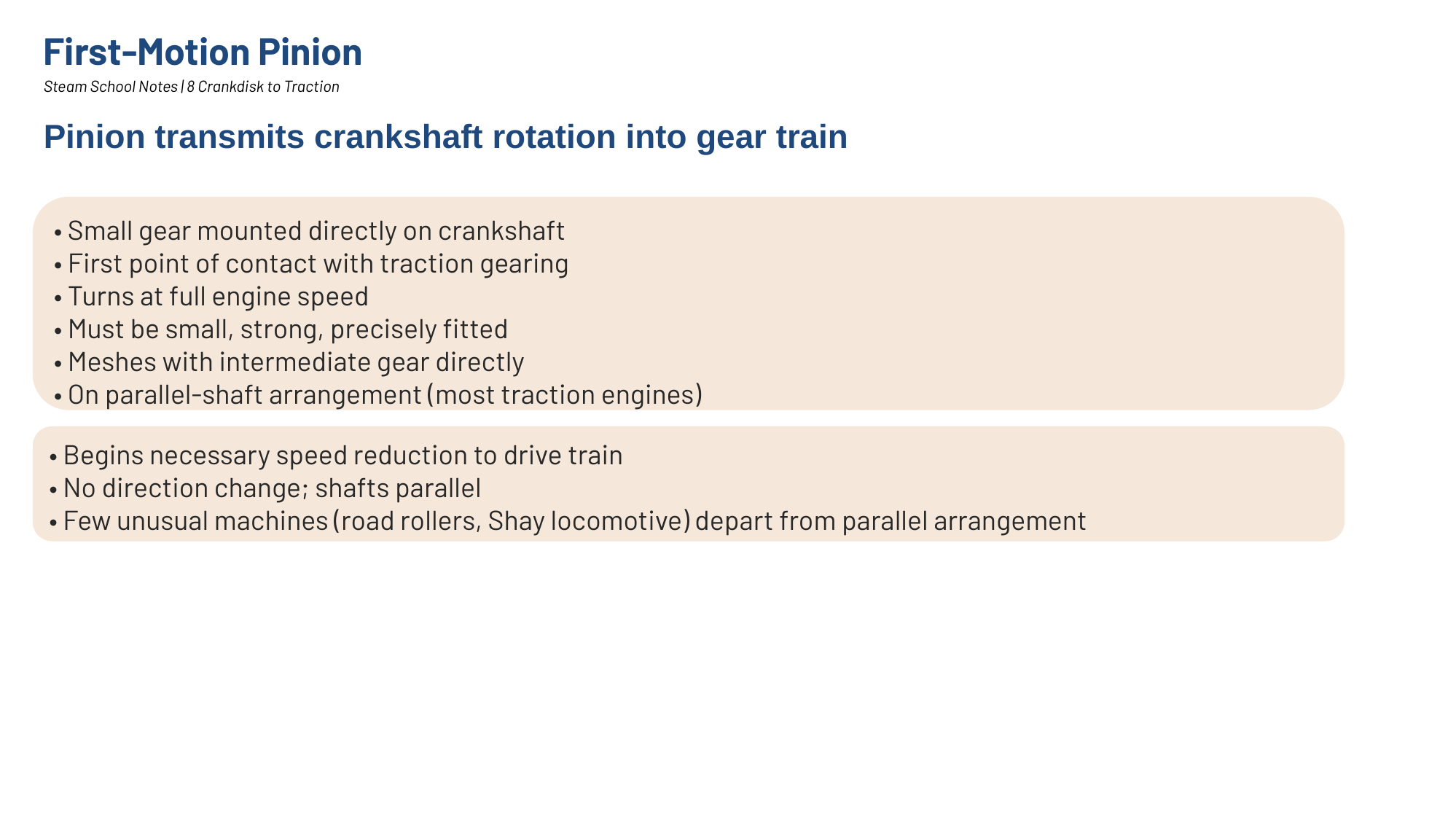

First-Motion Pinion
Steam School Notes | 8 Crankdisk to Traction
Pinion transmits crankshaft rotation into gear train
• Small gear mounted directly on crankshaft
• First point of contact with traction gearing
• Turns at full engine speed
• Must be small, strong, precisely fitted
• Meshes with intermediate gear directly
• On parallel-shaft arrangement (most traction engines)

• Begins necessary speed reduction to drive train
• No direction change; shafts parallel
• Few unusual machines (road rollers, Shay locomotive) depart from parallel arrangement